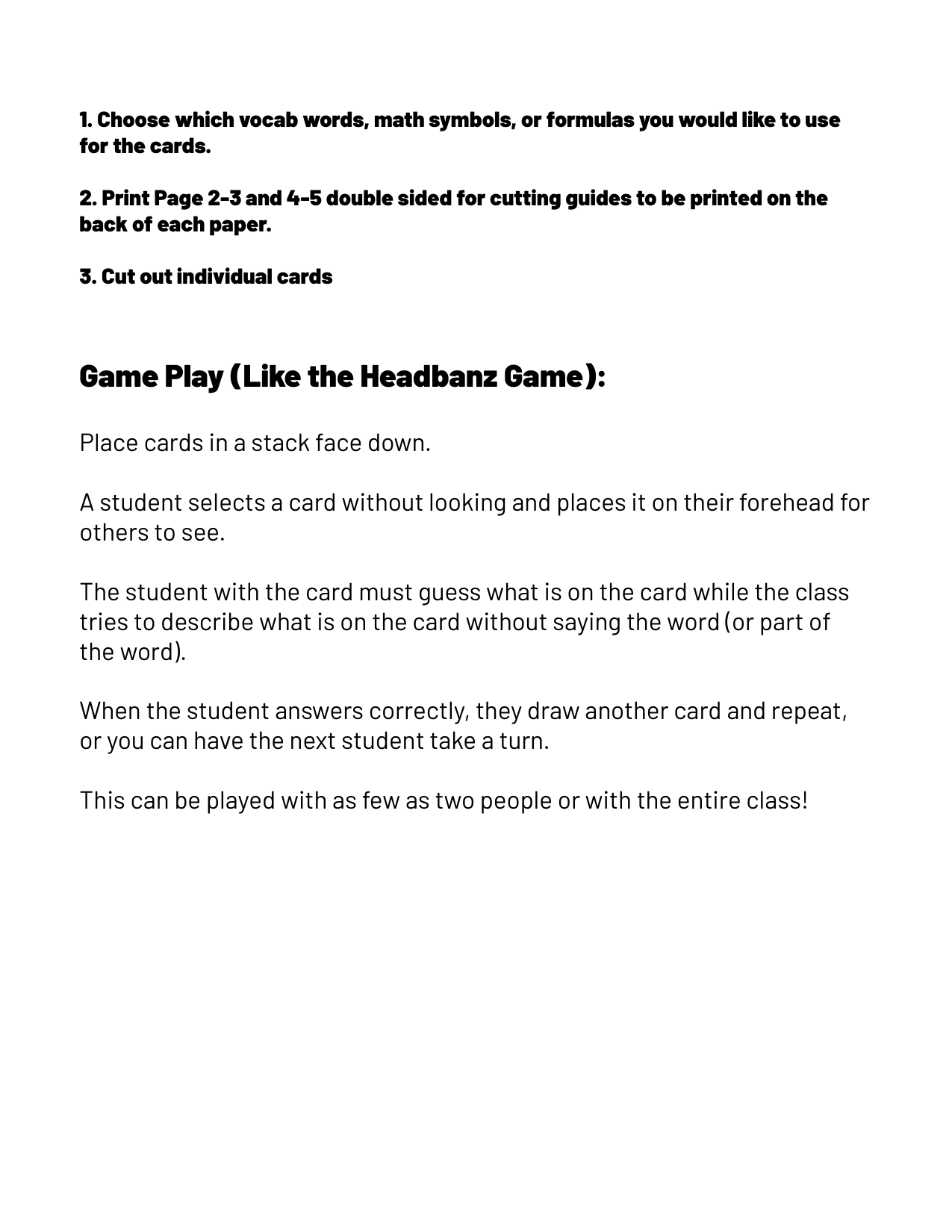

1. Choose which vocab words, math symbols, or formulas you would like to use for the cards.

2. Print Page 2-3 and 4-5 double sided for cutting guides to be printed on the back of each paper.

3. Cut out individual cards

Game Play (Like the Headbanz Game):

Place cards in a stack face down.

A student selects a card without looking and places it on their forehead for others to see.

The student with the card must guess what is on the card while the class tries to describe what is on the card without saying the word (or part of the word).

When the student answers correctly, they draw another card and repeat, or you can have the next student take a turn.

This can be played with as few as two people or with the entire class!